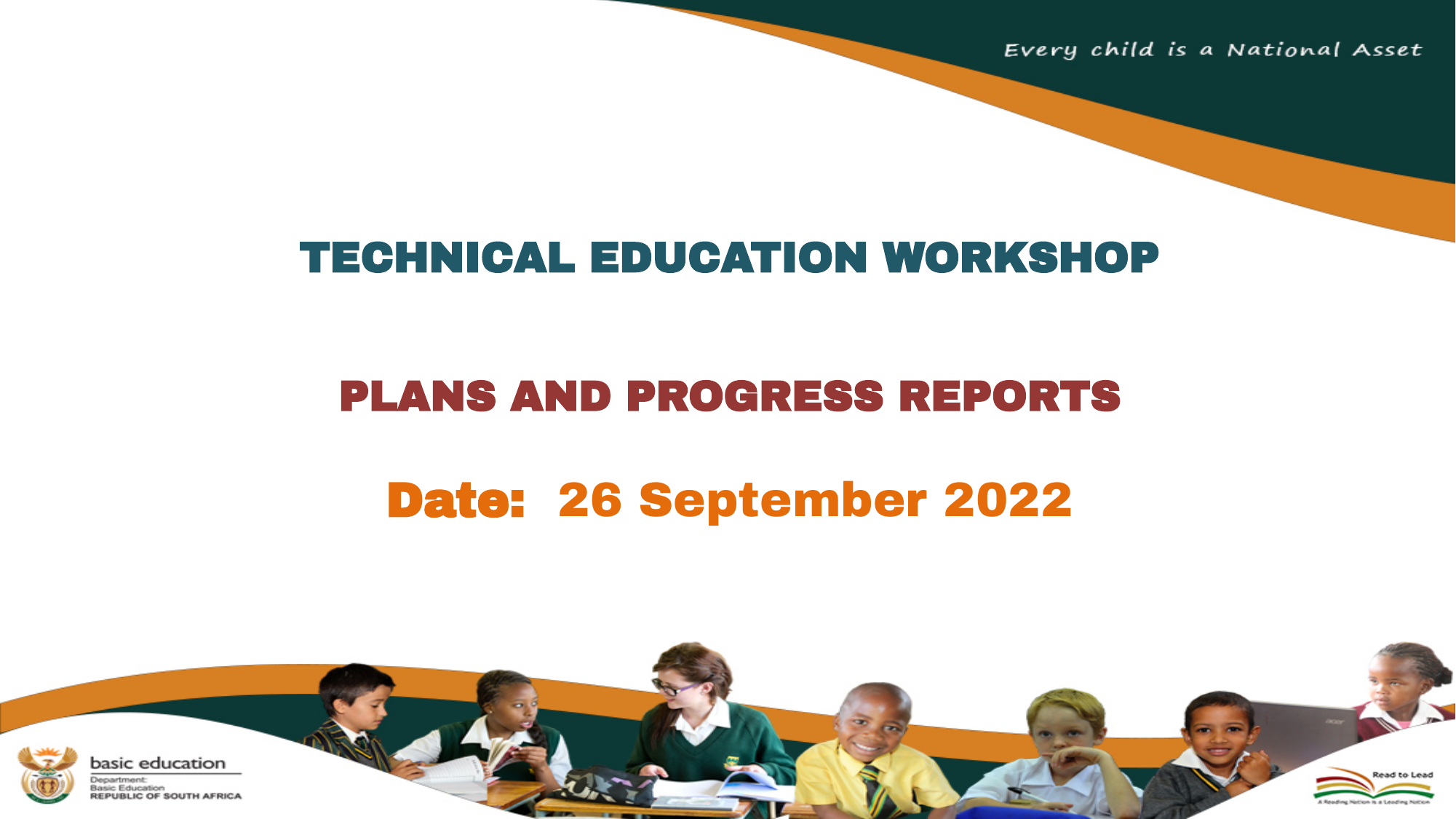

# TECHNICAL EDUCATION WORKSHOP PLANS AND PROGRESS REPORTS Date:  26 September 2022